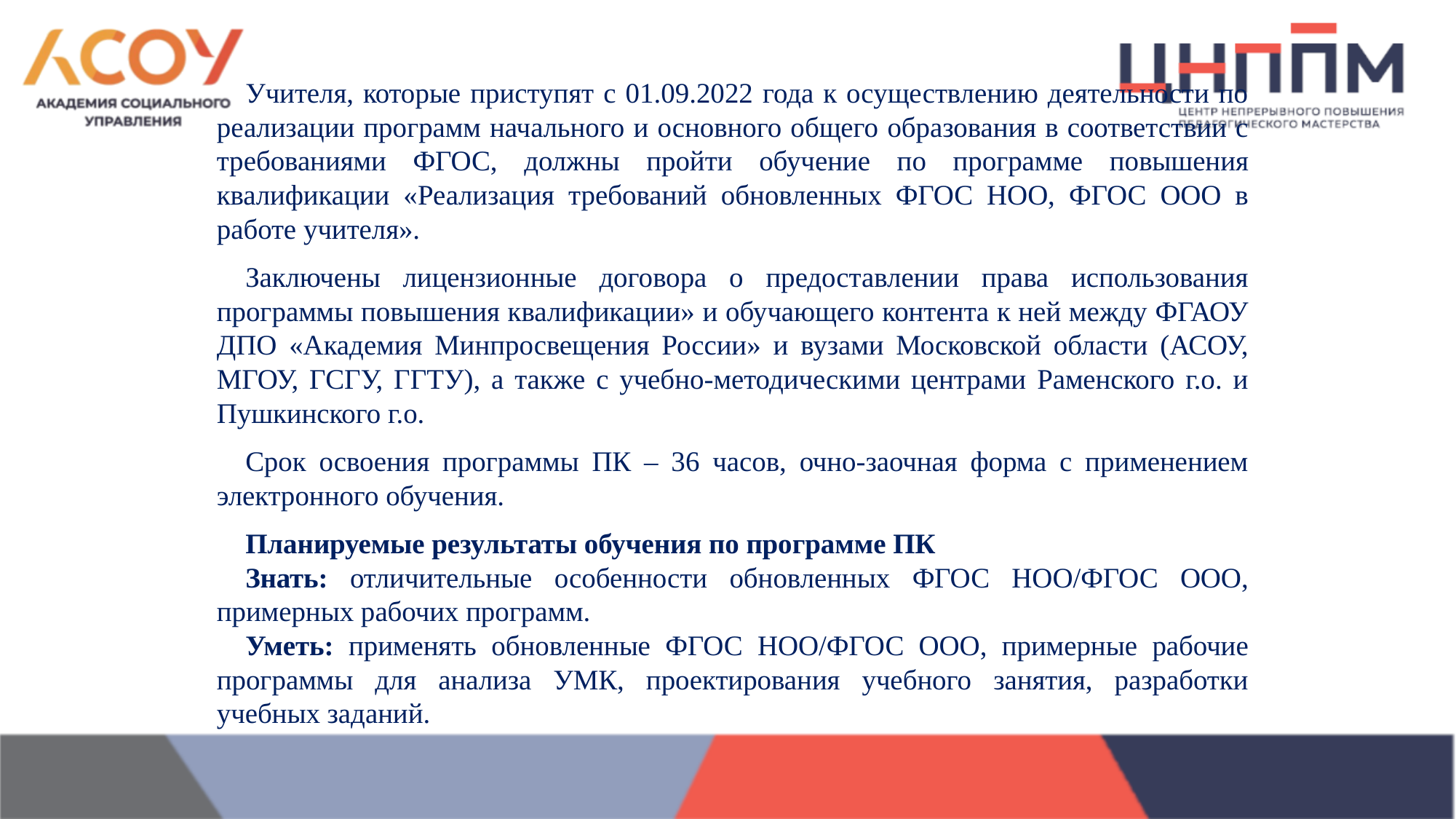

Учителя, которые приступят с 01.09.2022 года к осуществлению деятельности по реализации программ начального и основного общего образования в соответствии с требованиями ФГОС, должны пройти обучение по программе повышения квалификации «Реализация требований обновленных ФГОС НОО, ФГОС ООО в работе учителя».

Заключены лицензионные договора о предоставлении права использования программы повышения квалификации» и обучающего контента к ней между ФГАОУ ДПО «Академия Минпросвещения России» и вузами Московской области (АСОУ, МГОУ, ГСГУ, ГГТУ), а также с учебно-методическими центрами Раменского г.о. и Пушкинского г.о.

Срок освоения программы ПК – 36 часов, очно-заочная форма с применением электронного обучения.

Планируемые результаты обучения по программе ПК
Знать: отличительные особенности обновленных ФГОС НОО/ФГОС ООО, примерных рабочих программ.
Уметь: применять обновленные ФГОС НОО/ФГОС ООО, примерные рабочие программы для анализа УМК, проектирования учебного занятия, разработки учебных заданий.